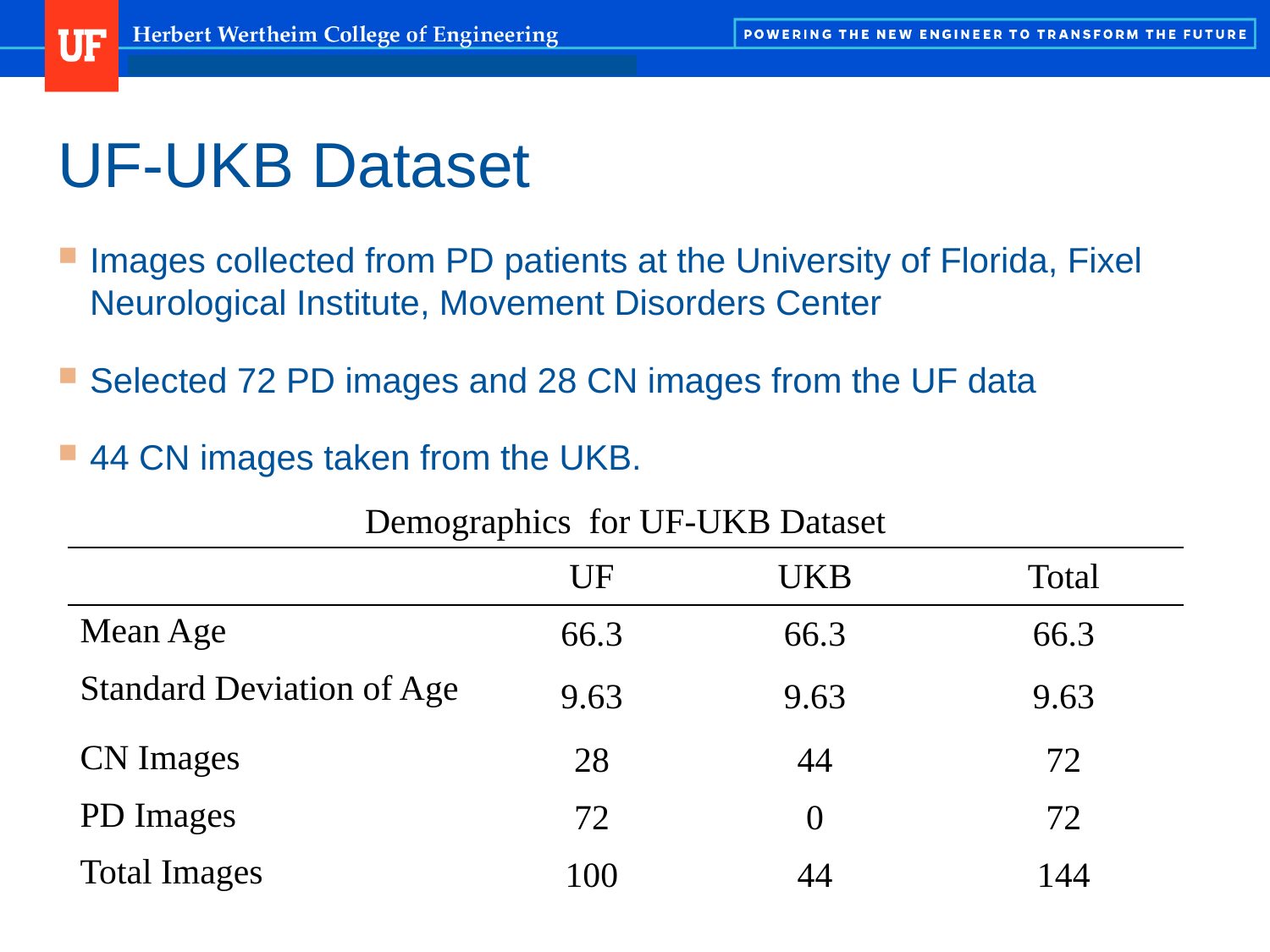

# UF-UKB Dataset
Images collected from PD patients at the University of Florida, Fixel Neurological Institute, Movement Disorders Center
Selected 72 PD images and 28 CN images from the UF data
44 CN images taken from the UKB.
| Demographics for UF-UKB Dataset |  |  |  |
| --- | --- | --- | --- |
|  | UF | UKB | Total |
| Mean Age | 66.3 | 66.3 | 66.3 |
| Standard Deviation of Age | 9.63 | 9.63 | 9.63 |
| CN Images | 28 | 44 | 72 |
| PD Images | 72 | 0 | 72 |
| Total Images | 100 | 44 | 144 |